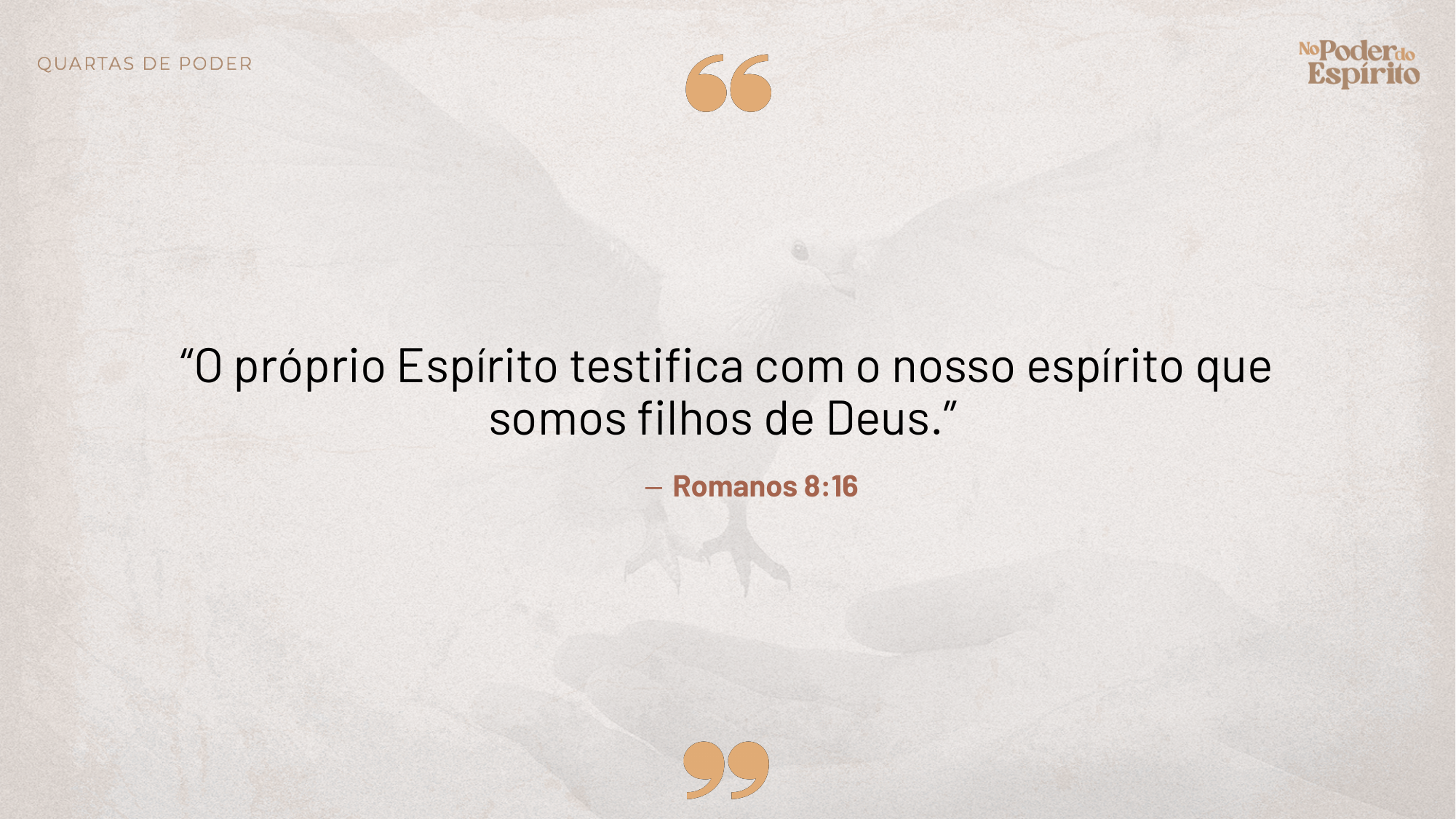

“O próprio Espírito testifica com o nosso espírito que somos filhos de Deus.”
Romanos 8:16